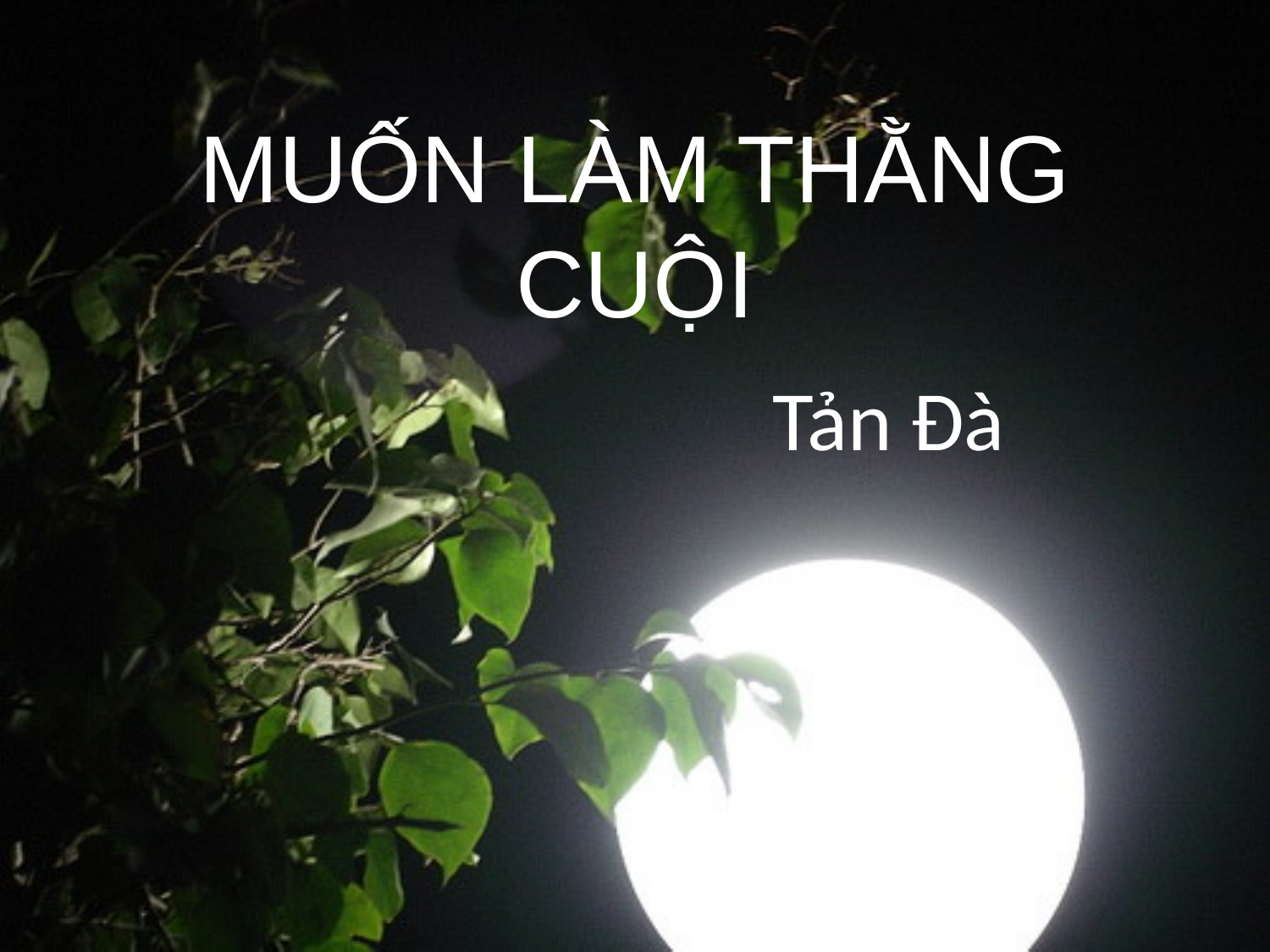

# MUỐN LÀM THẰNG CUỘI
				Tản Đà